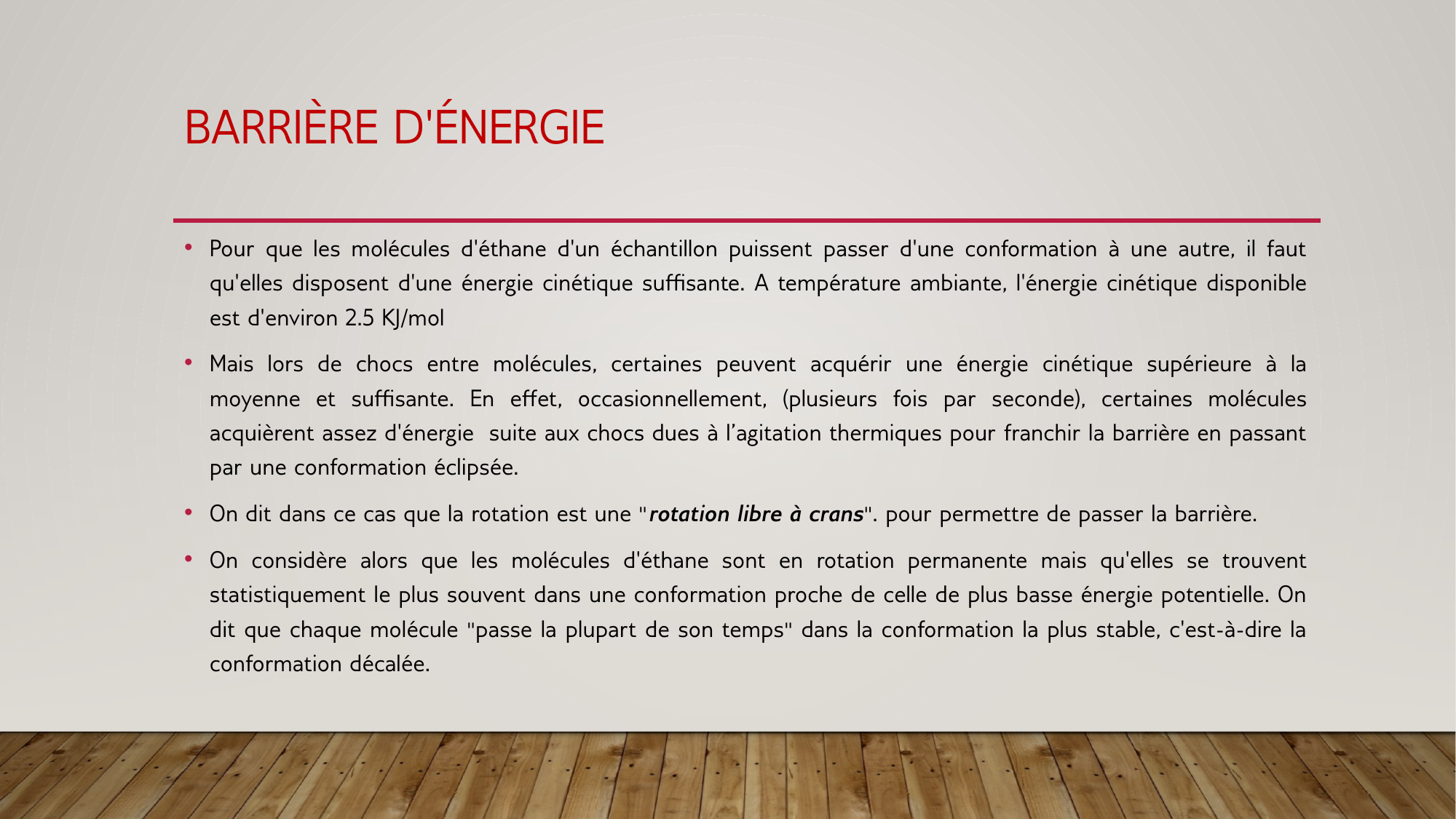

# barrière d'énergie
Pour que les molécules d'éthane d'un échantillon puissent passer d'une conformation à une autre, il faut qu'elles disposent d'une énergie cinétique suffisante. A température ambiante, l'énergie cinétique disponible est d'environ 2.5 KJ/mol
Mais lors de chocs entre molécules, certaines peuvent acquérir une énergie cinétique supérieure à la moyenne et suffisante. En effet, occasionnellement, (plusieurs fois par seconde), certaines molécules acquièrent assez d'énergie  suite aux chocs dues à l’agitation thermiques pour franchir la barrière en passant par une conformation éclipsée.
On dit dans ce cas que la rotation est une "rotation libre à crans". pour permettre de passer la barrière.
On considère alors que les molécules d'éthane sont en rotation permanente mais qu'elles se trouvent statistiquement le plus souvent dans une conformation proche de celle de plus basse énergie potentielle. On dit que chaque molécule "passe la plupart de son temps" dans la conformation la plus stable, c'est-à-dire la conformation décalée.